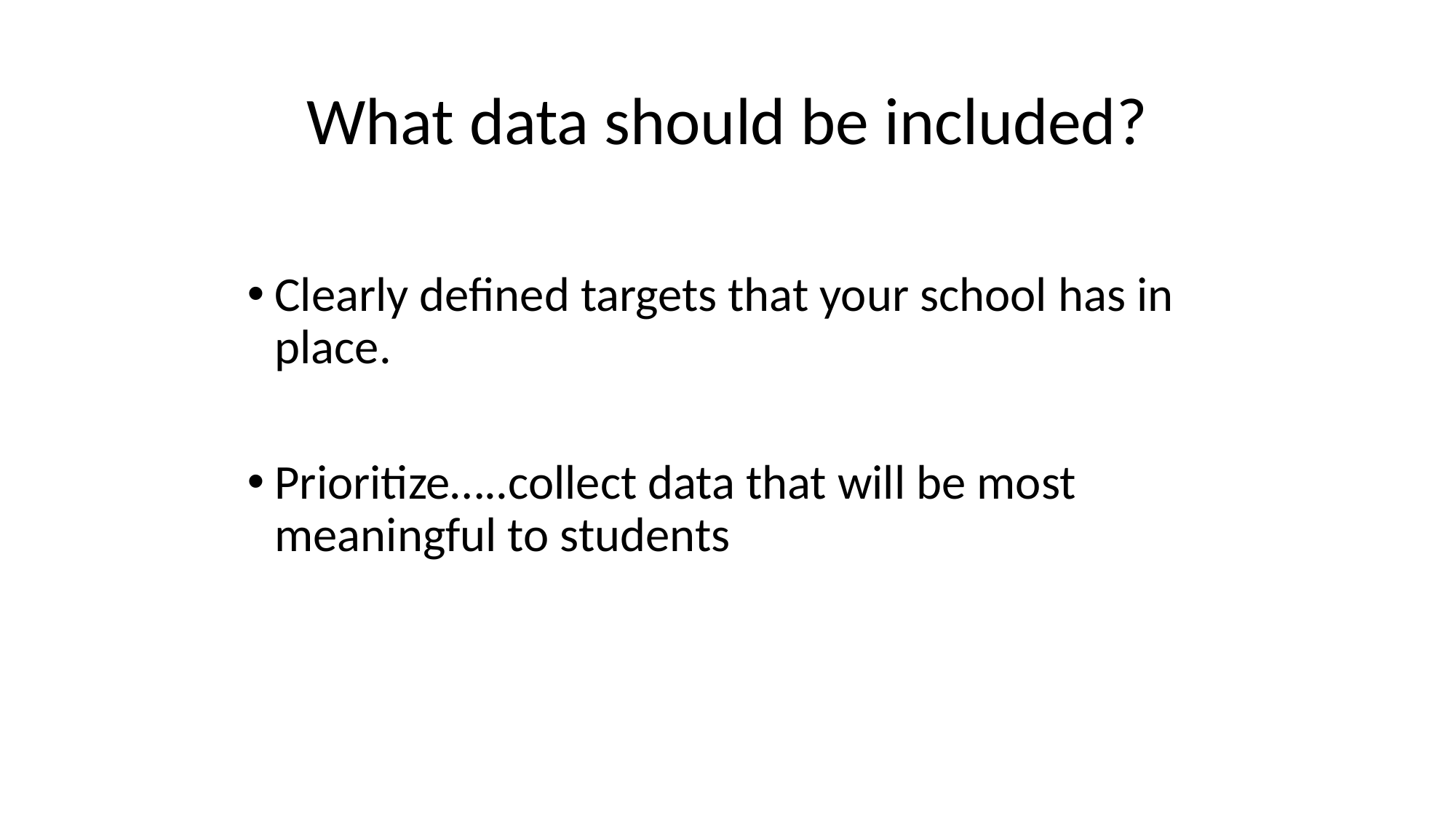

# What data should be included?
Clearly defined targets that your school has in place.

Prioritize…..collect data that will be most meaningful to students